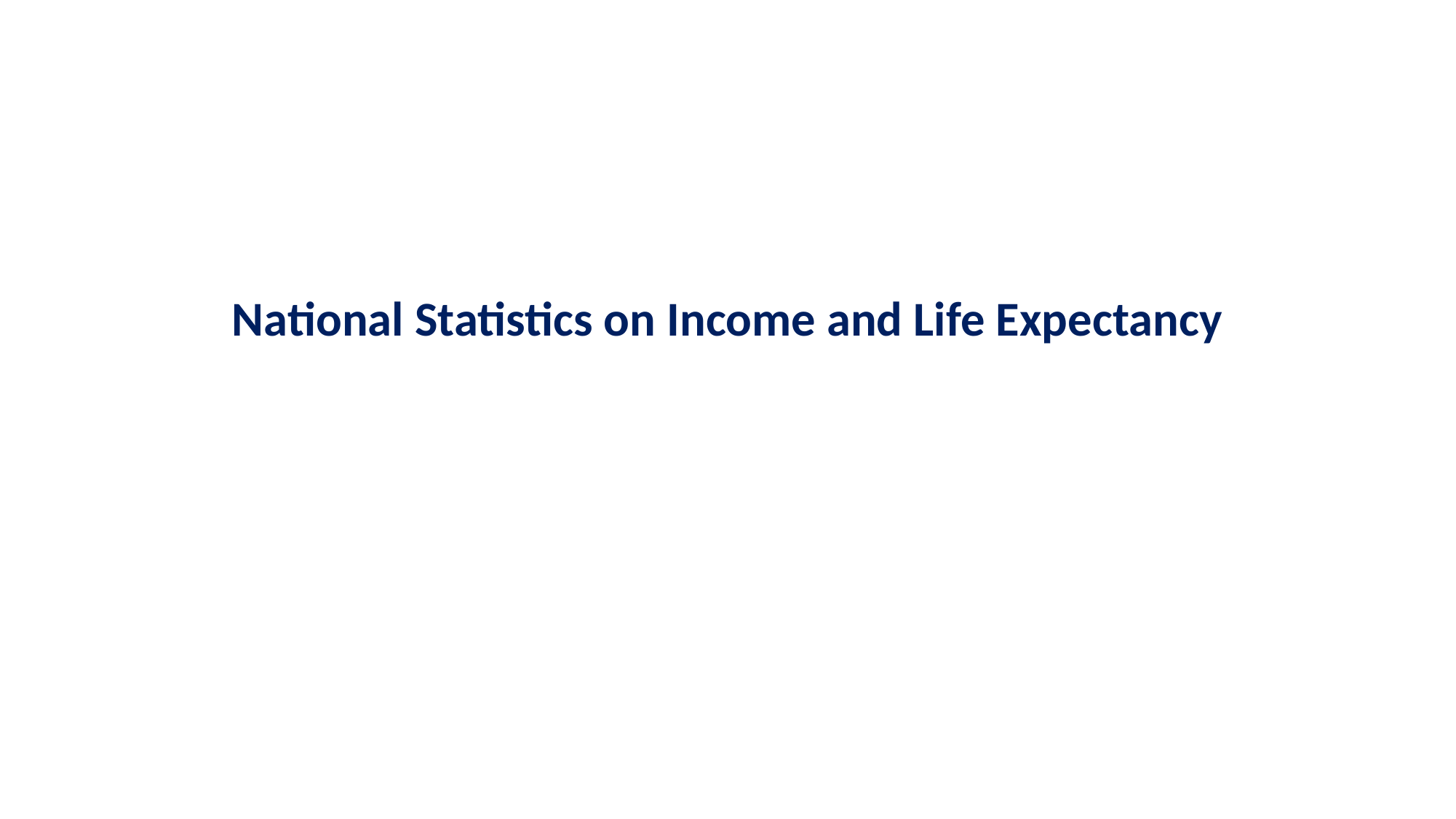

National Statistics on Income and Life Expectancy